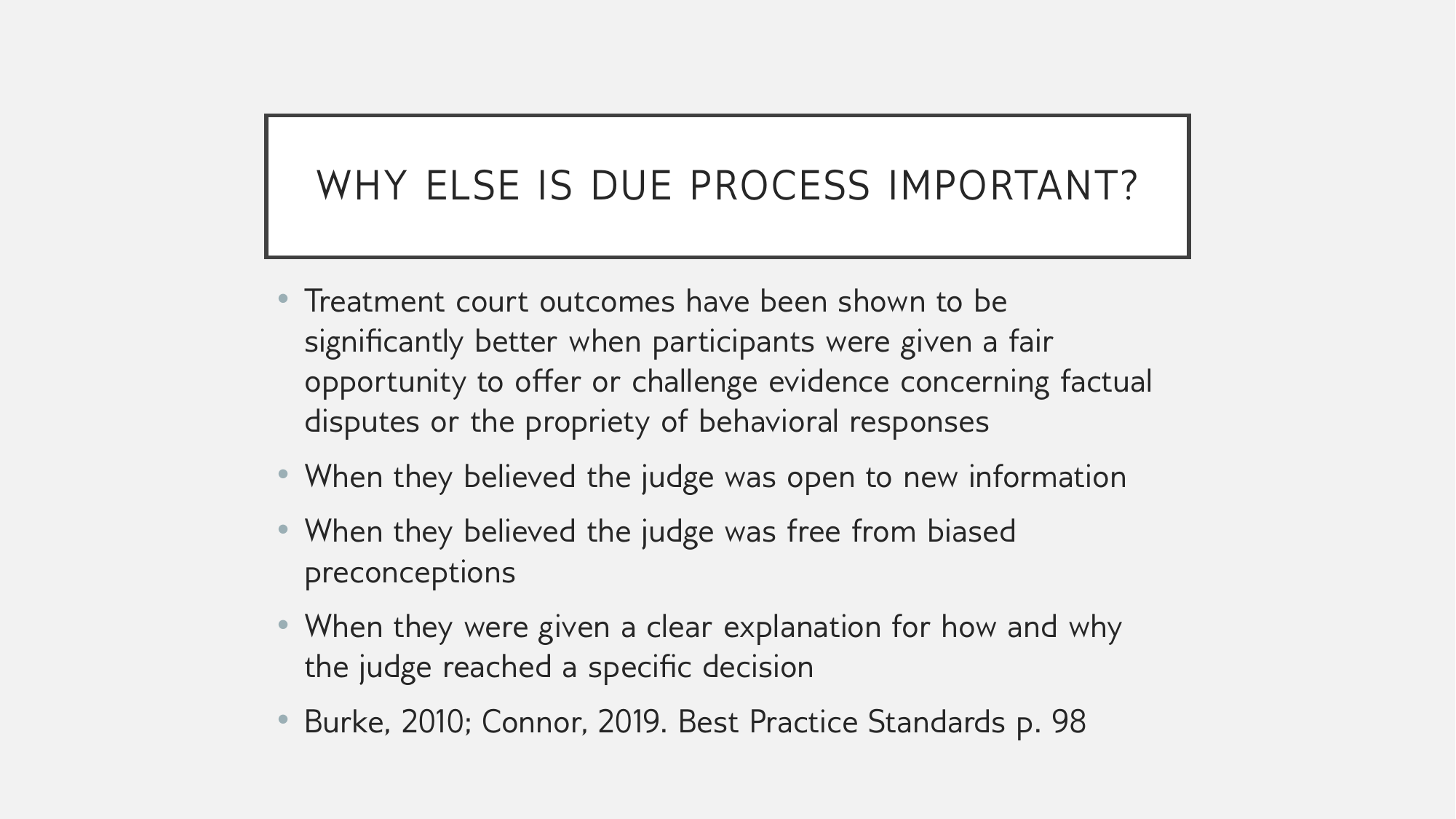

# Why Else Is Due Process Important?
Treatment court outcomes have been shown to be significantly better when participants were given a fair opportunity to offer or challenge evidence concerning factual disputes or the propriety of behavioral responses
When they believed the judge was open to new information
When they believed the judge was free from biased preconceptions
When they were given a clear explanation for how and why the judge reached a specific decision
Burke, 2010; Connor, 2019. Best Practice Standards p. 98